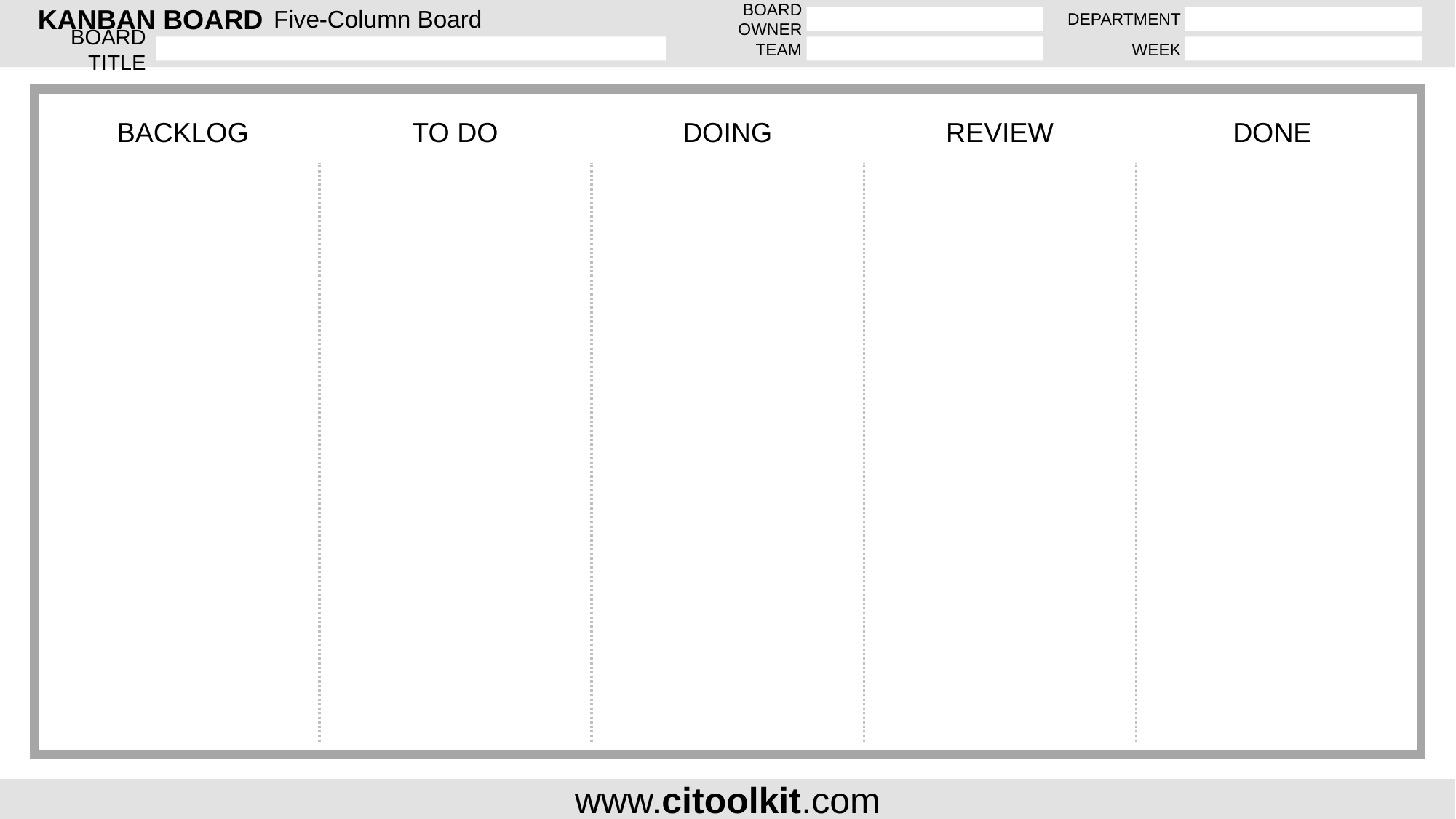

Activity Title
Owner
Priority
Due Date

Activity Title
Owner
Priority
Due Date
Five-Column Board

DOING

DONE

BACKLOG

TO DO

REVIEW

Activity Title
Owner
Priority
Due Date

Activity Title
Owner
Priority
Due Date

Activity Title
Owner
Priority
Due Date

Activity Title
Owner
Priority
Due Date

Activity Title
Owner
Priority
Due Date

Activity Title
Owner
Priority
Due Date

Activity Title
Owner
Priority
Due Date

Activity Title
Owner
Priority
Due Date

Activity Title
Owner
Priority
Due Date

Activity Title
Owner
Priority
Due Date